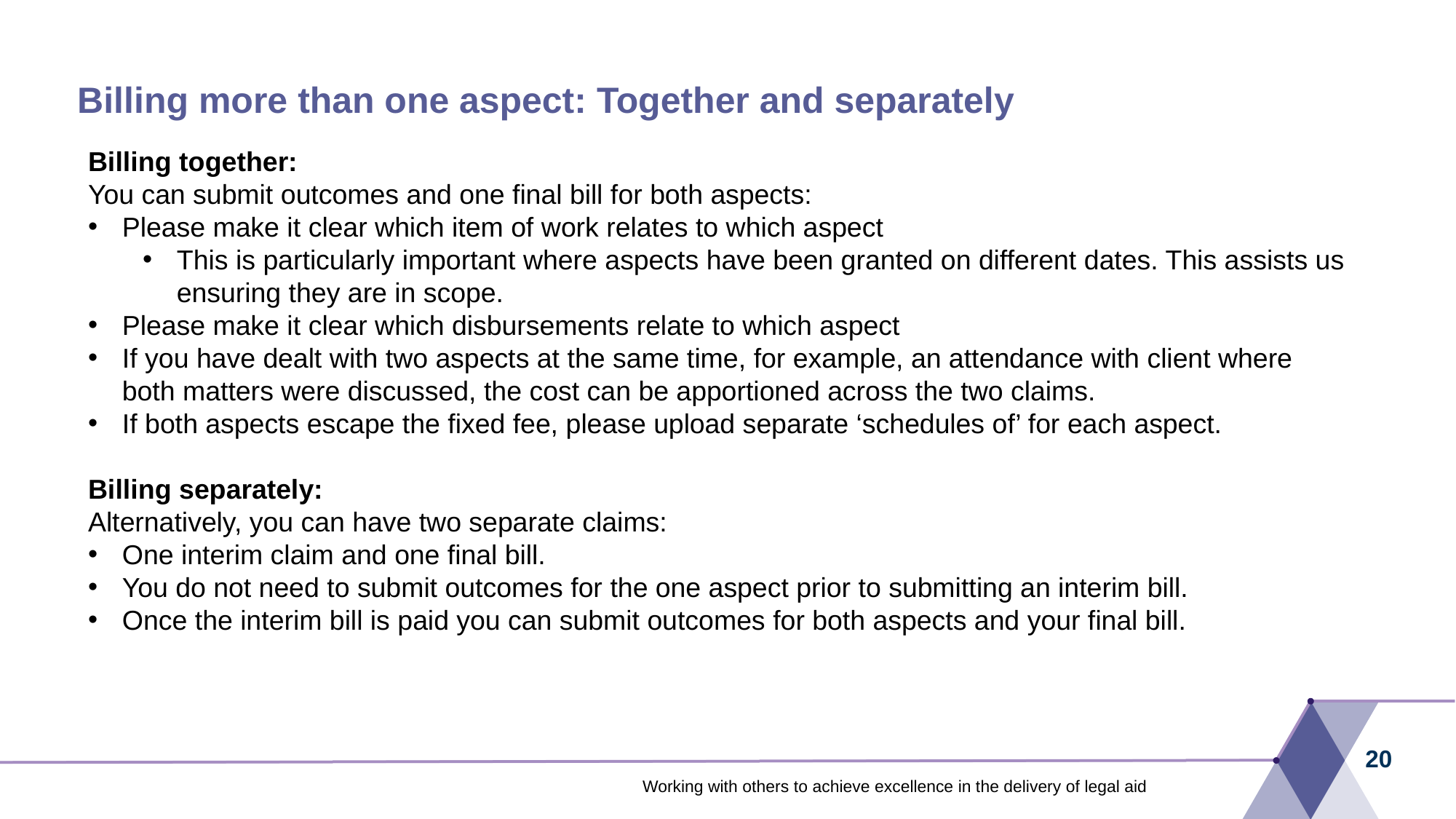

Billing more than one aspect: Together and separately
Billing together:
You can submit outcomes and one final bill for both aspects:
Please make it clear which item of work relates to which aspect
This is particularly important where aspects have been granted on different dates. This assists us ensuring they are in scope.
Please make it clear which disbursements relate to which aspect
If you have dealt with two aspects at the same time, for example, an attendance with client where both matters were discussed, the cost can be apportioned across the two claims.
If both aspects escape the fixed fee, please upload separate ‘schedules of’ for each aspect.

Billing separately:
Alternatively, you can have two separate claims:
One interim claim and one final bill.
You do not need to submit outcomes for the one aspect prior to submitting an interim bill.
Once the interim bill is paid you can submit outcomes for both aspects and your final bill.
20
Working with others to achieve excellence in the delivery of legal aid